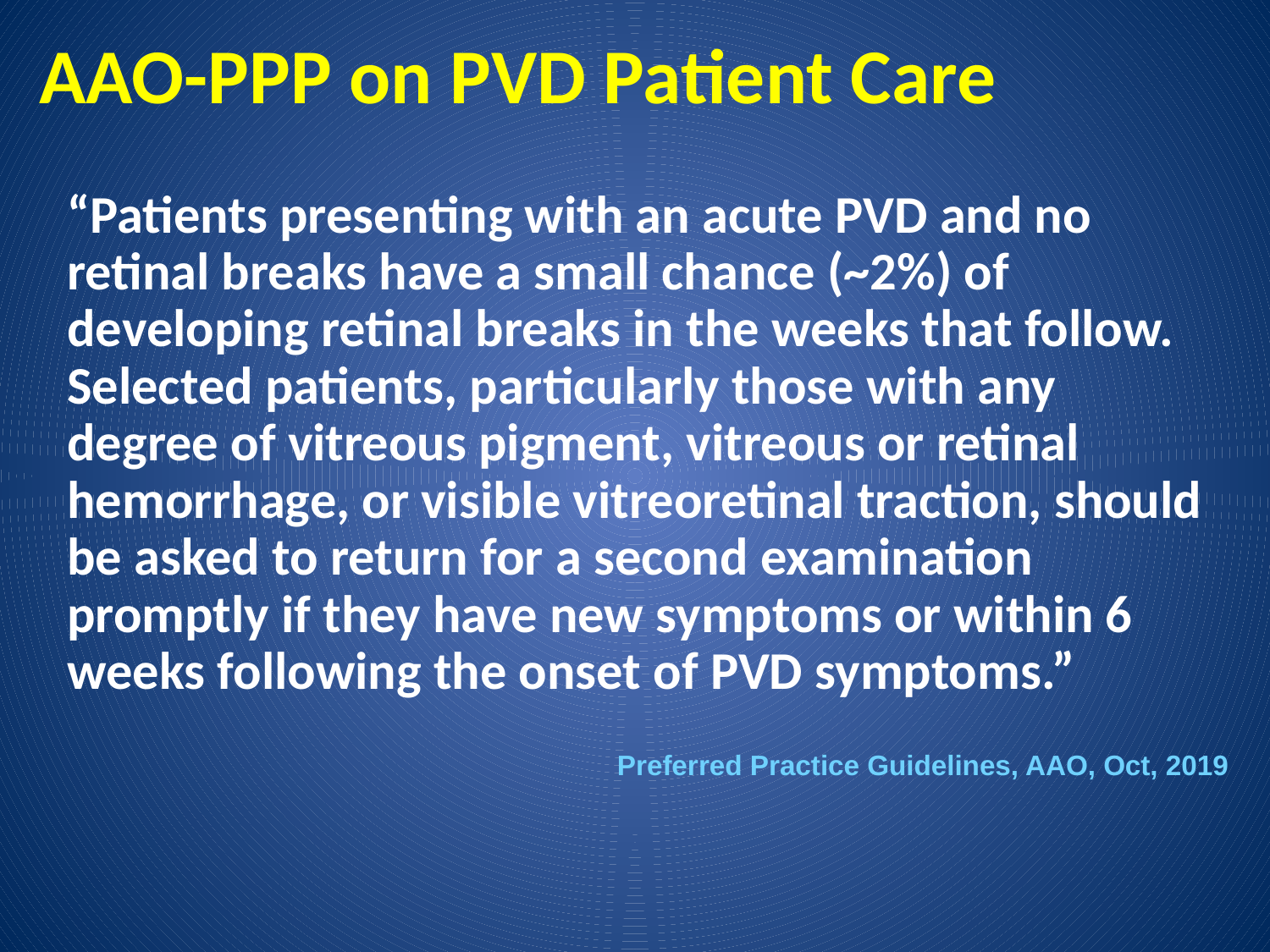

# AAO-PPP on PVD Patient Care
“Patients presenting with an acute PVD and no retinal breaks have a small chance (~2%) of developing retinal breaks in the weeks that follow. Selected patients, particularly those with any degree of vitreous pigment, vitreous or retinal hemorrhage, or visible vitreoretinal traction, should be asked to return for a second examination promptly if they have new symptoms or within 6 weeks following the onset of PVD symptoms.”
Preferred Practice Guidelines, AAO, Oct, 2019